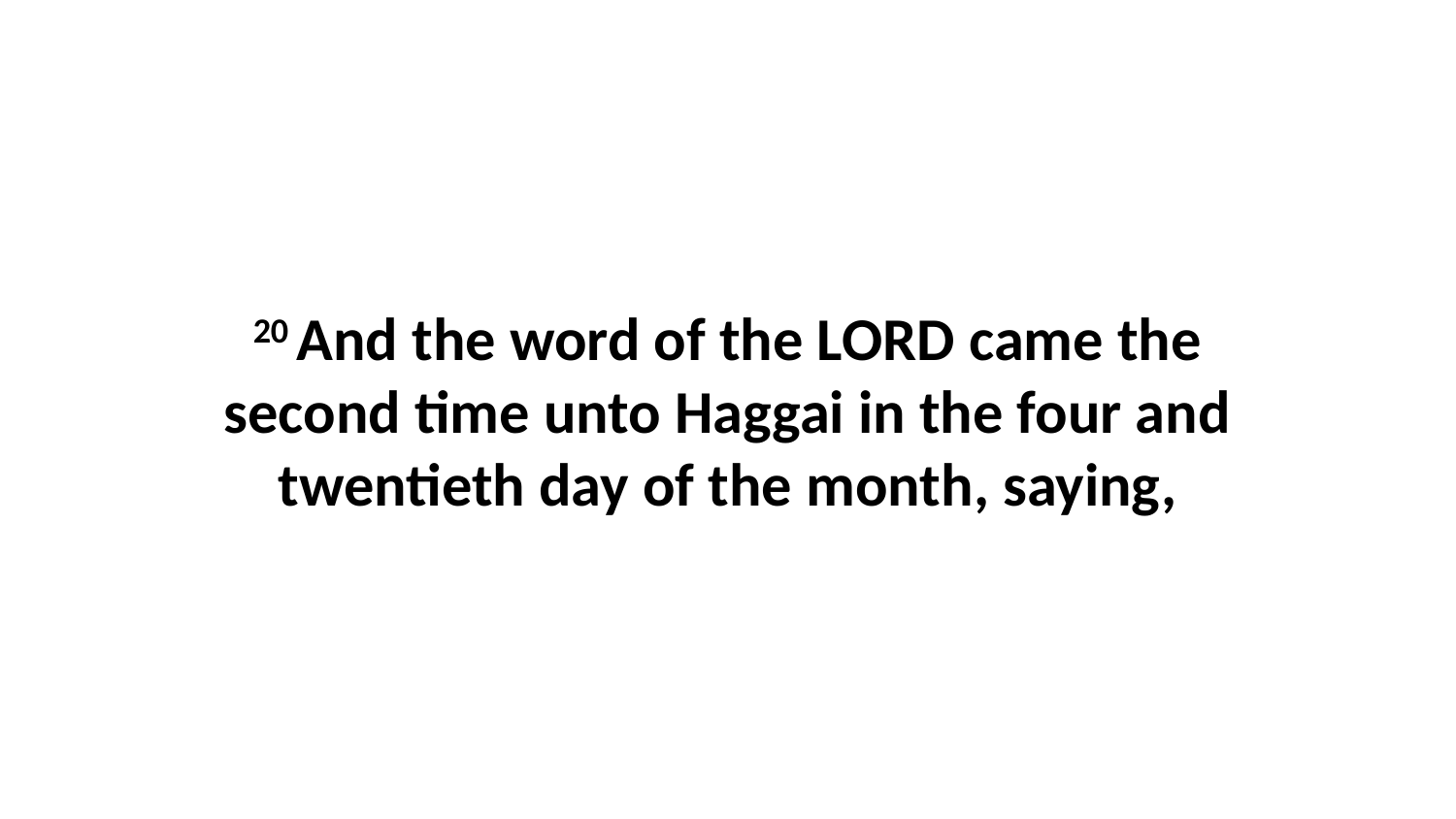

20 And the word of the LORD came the second time unto Haggai in the four and twentieth day of the month, saying,